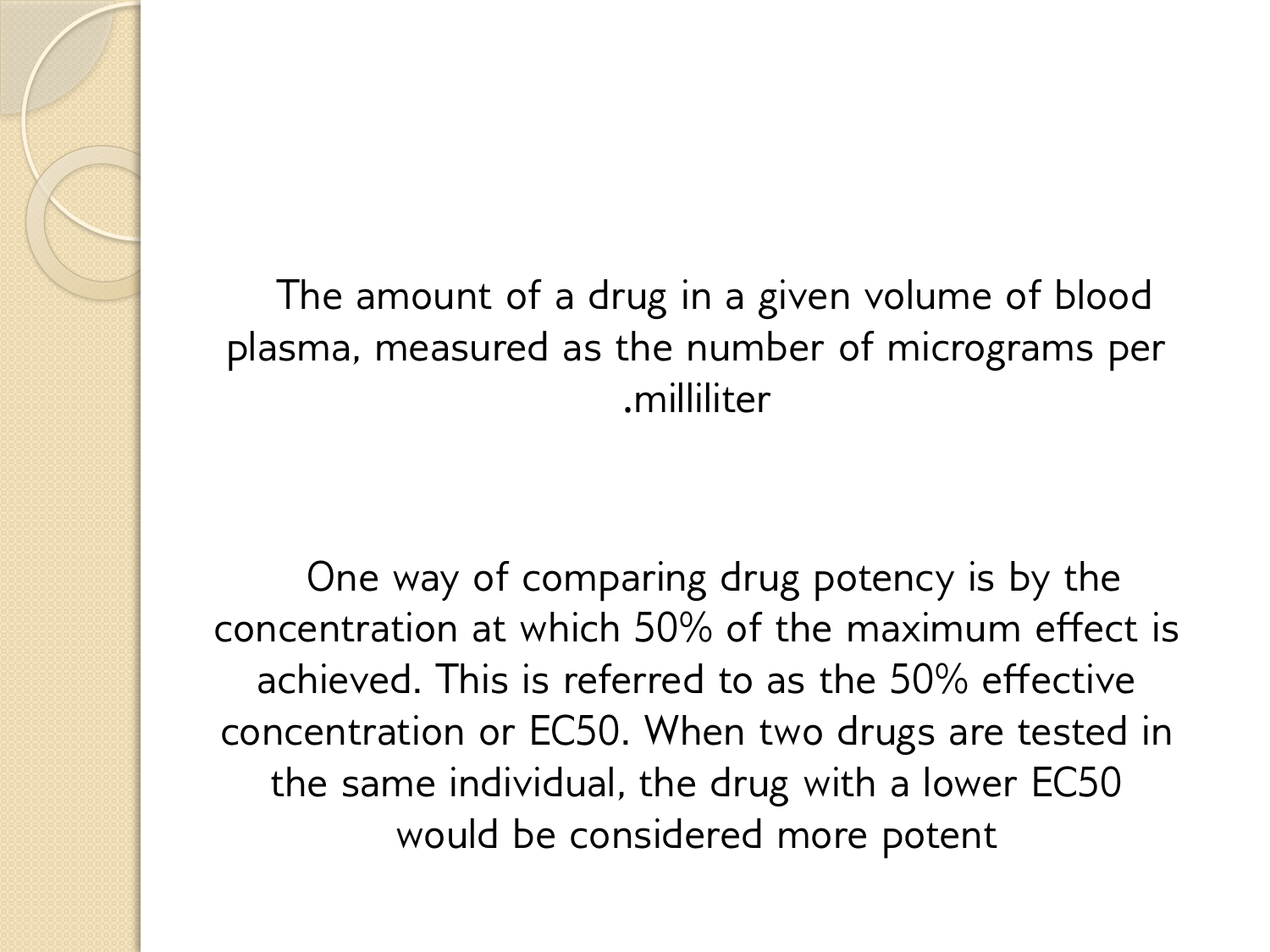

#

The amount of a drug in a given volume of blood plasma, measured as the number of micrograms per milliliter.

One way of comparing drug potency is by the concentration at which 50% of the maximum effect is achieved. This is referred to as the 50% effective concentration or EC50. When two drugs are tested in the same individual, the drug with a lower EC50 would be considered more potent